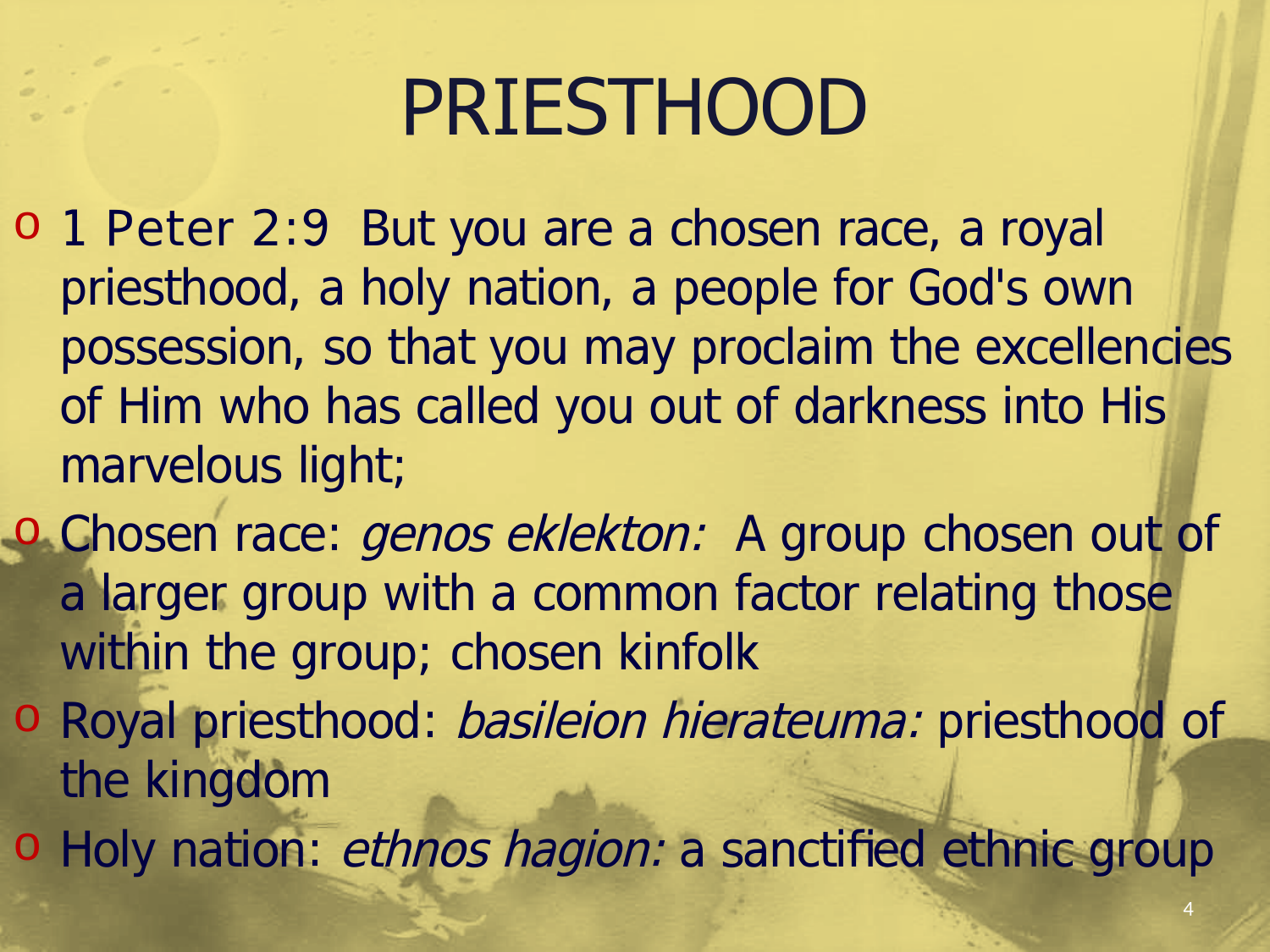

# PRIESTHOOD
1 Peter 2:9  But you are a chosen race, a royal priesthood, a holy nation, a people for God's own possession, so that you may proclaim the excellencies of Him who has called you out of darkness into His marvelous light;
Chosen race: genos eklekton:  A group chosen out of a larger group with a common factor relating those within the group; chosen kinfolk
Royal priesthood: basileion hierateuma: priesthood of the kingdom
Holy nation: ethnos hagion: a sanctified ethnic group

4